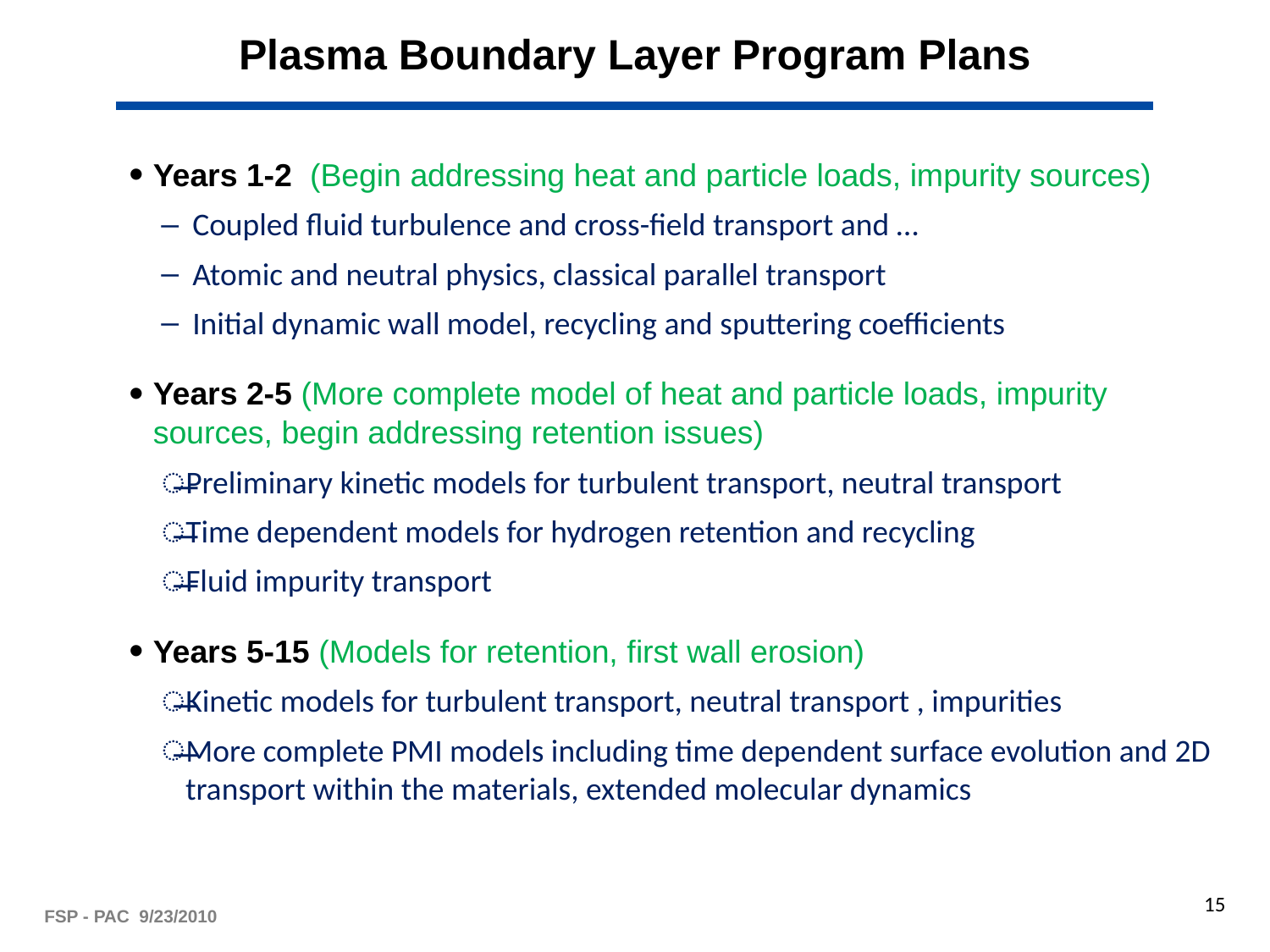

# Plasma Boundary Layer Program Plans
Years 1-2  (Begin addressing heat and particle loads, impurity sources)
Coupled fluid turbulence and cross-field transport and …
Atomic and neutral physics, classical parallel transport
Initial dynamic wall model, recycling and sputtering coefficients
Years 2-5 (More complete model of heat and particle loads, impurity sources, begin addressing retention issues)
Preliminary kinetic models for turbulent transport, neutral transport
Time dependent models for hydrogen retention and recycling
Fluid impurity transport
Years 5-15 (Models for retention, first wall erosion)
Kinetic models for turbulent transport, neutral transport , impurities
More complete PMI models including time dependent surface evolution and 2D transport within the materials, extended molecular dynamics
15
FSP - PAC  9/23/2010